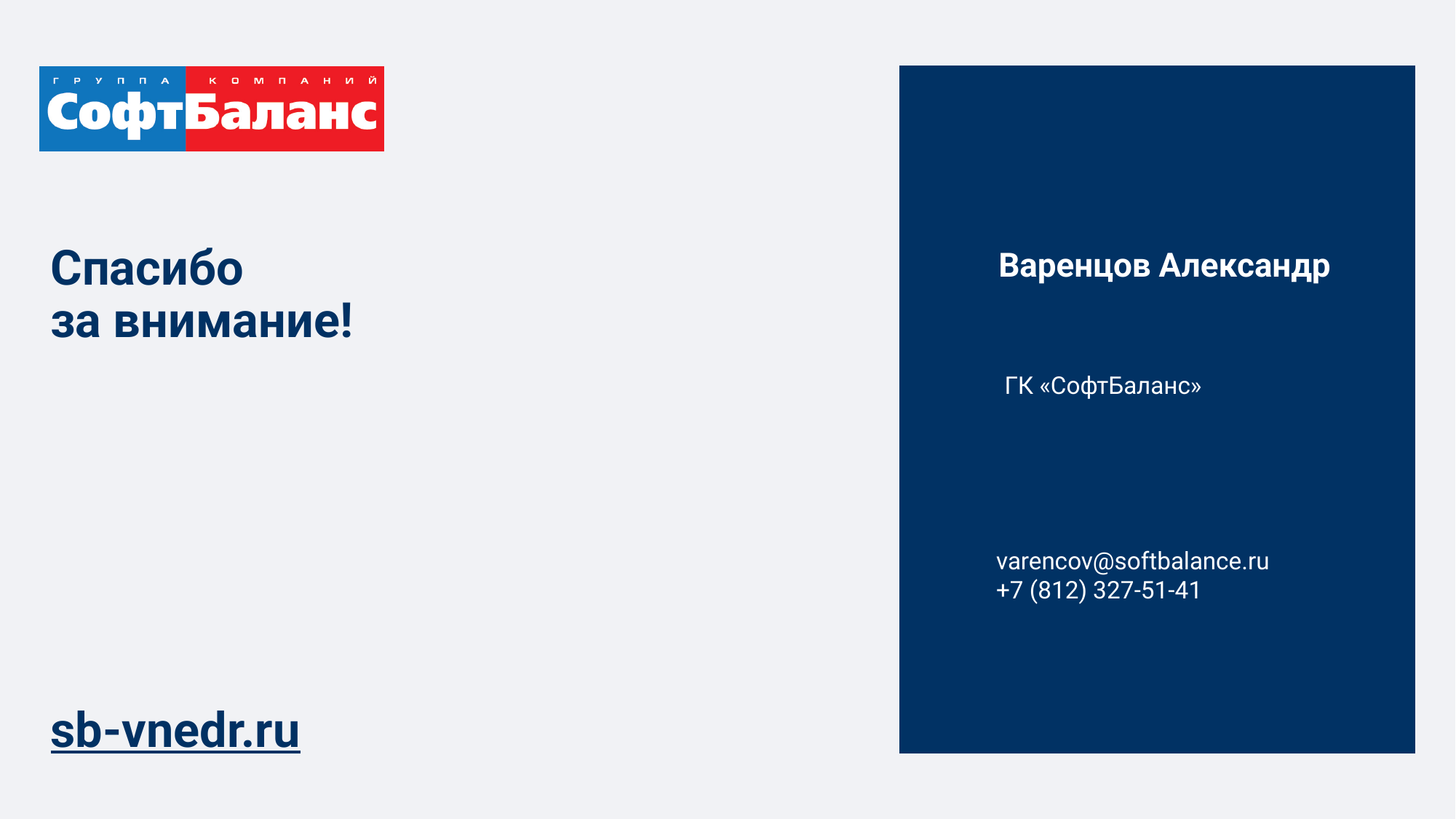

# Спасибо за внимание!
Варенцов Александр

 ГК «СофтБаланс»
varencov@softbalance.ru
+7 (812) 327-51-41